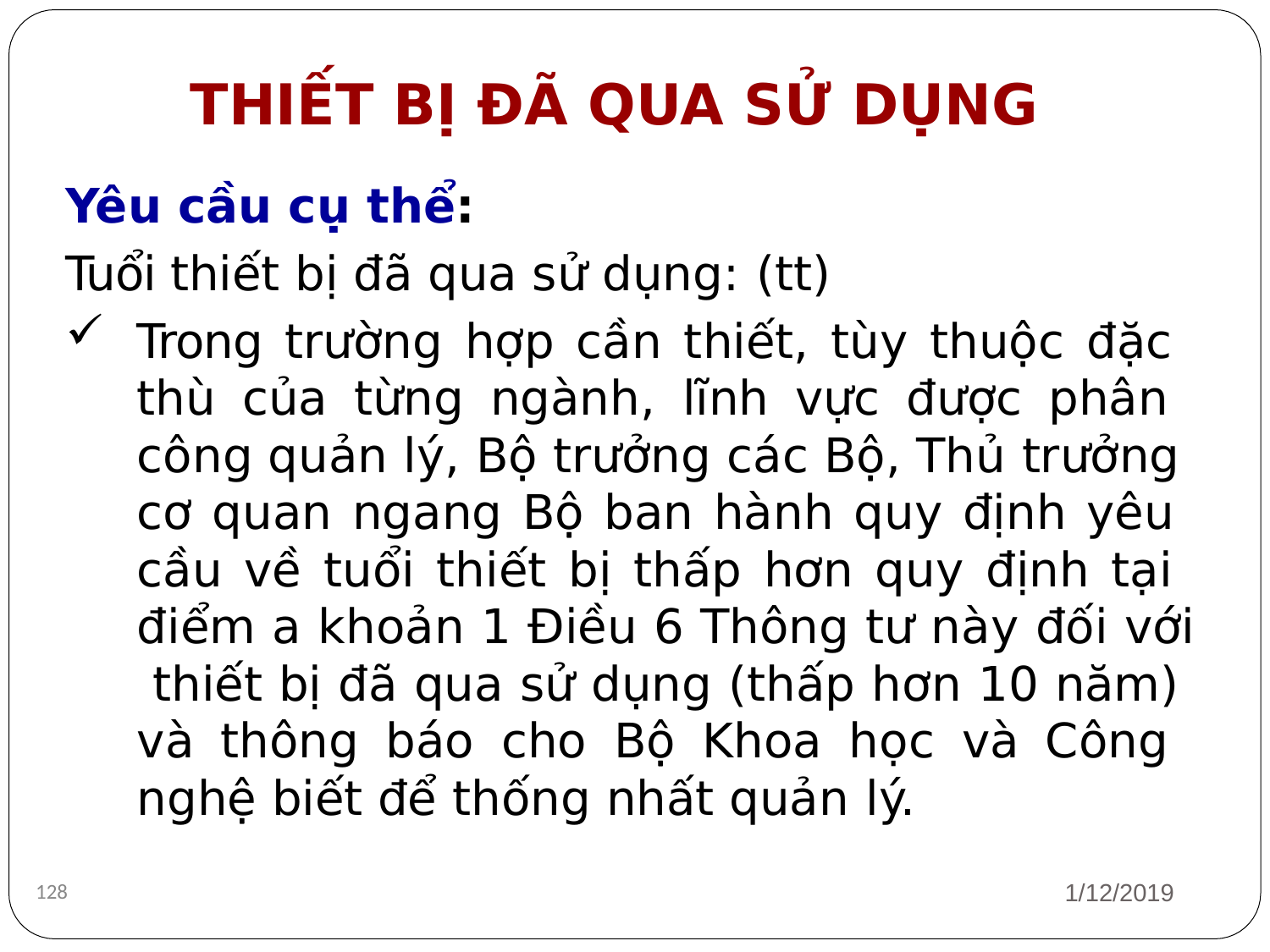

# THIẾT BỊ ĐÃ QUA SỬ DỤNG
Yêu cầu cụ thể:
Tuổi thiết bị đã qua sử dụng: (tt)
Trong trường hợp cần thiết, tùy thuộc đặc  thù của từng ngành, lĩnh vực được phân  công quản lý, Bộ trưởng các Bộ, Thủ trưởng  cơ quan ngang Bộ ban hành quy định yêu  cầu về tuổi thiết bị thấp hơn quy định tại  điểm a khoản 1 Điều 6 Thông tư này đối với  thiết bị đã qua sử dụng (thấp hơn 10 năm)  và thông báo cho Bộ Khoa học và Công  nghệ biết để thống nhất quản lý.
1/12/2019
128